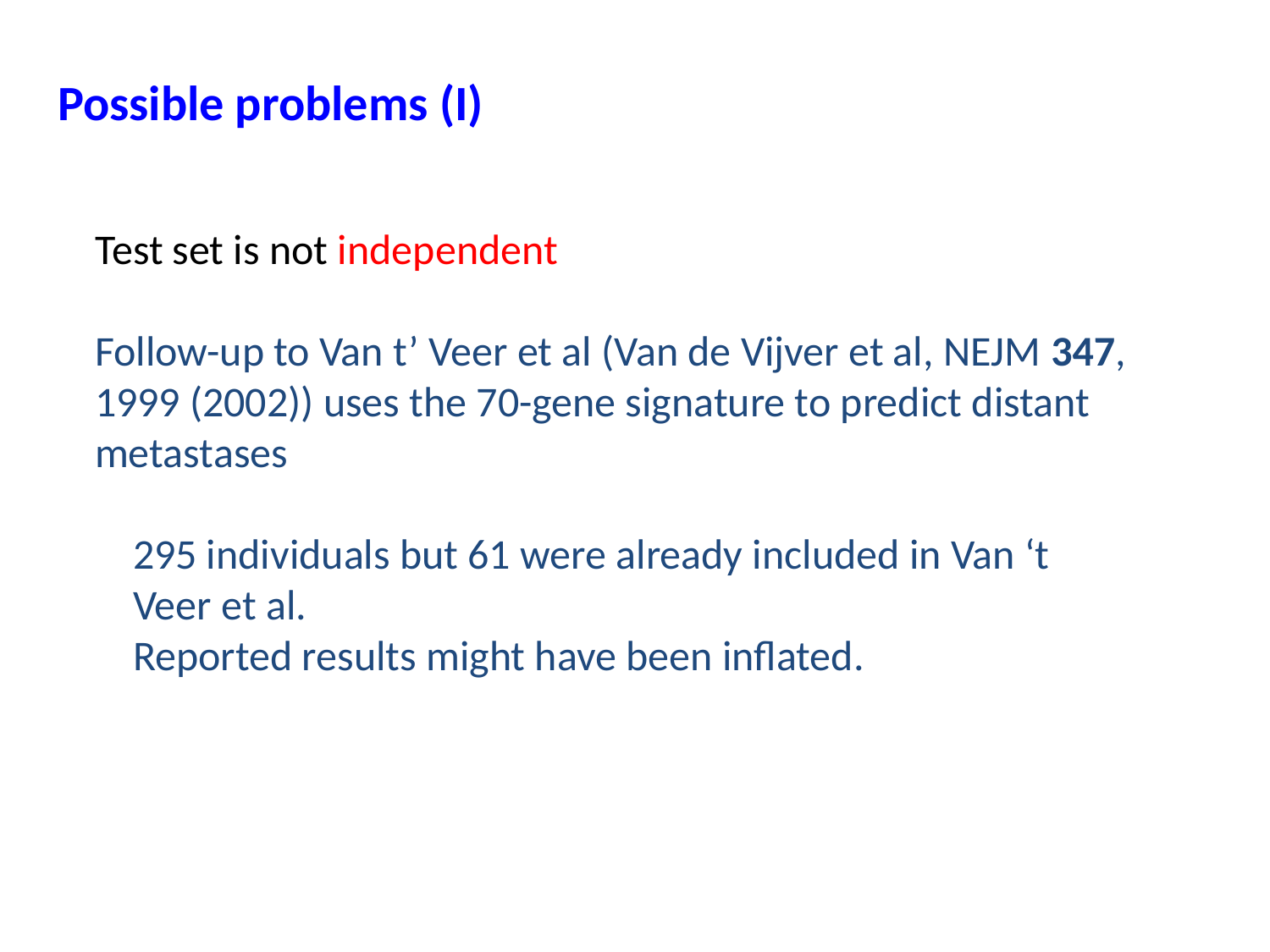

# Possible problems (I)
Test set is not independent

Follow-up to Van t’ Veer et al (Van de Vijver et al, NEJM 347, 1999 (2002)) uses the 70-gene signature to predict distant metastases

    295 individuals but 61 were already included in Van ‘t
    Veer et al.
    Reported results might have been inflated.